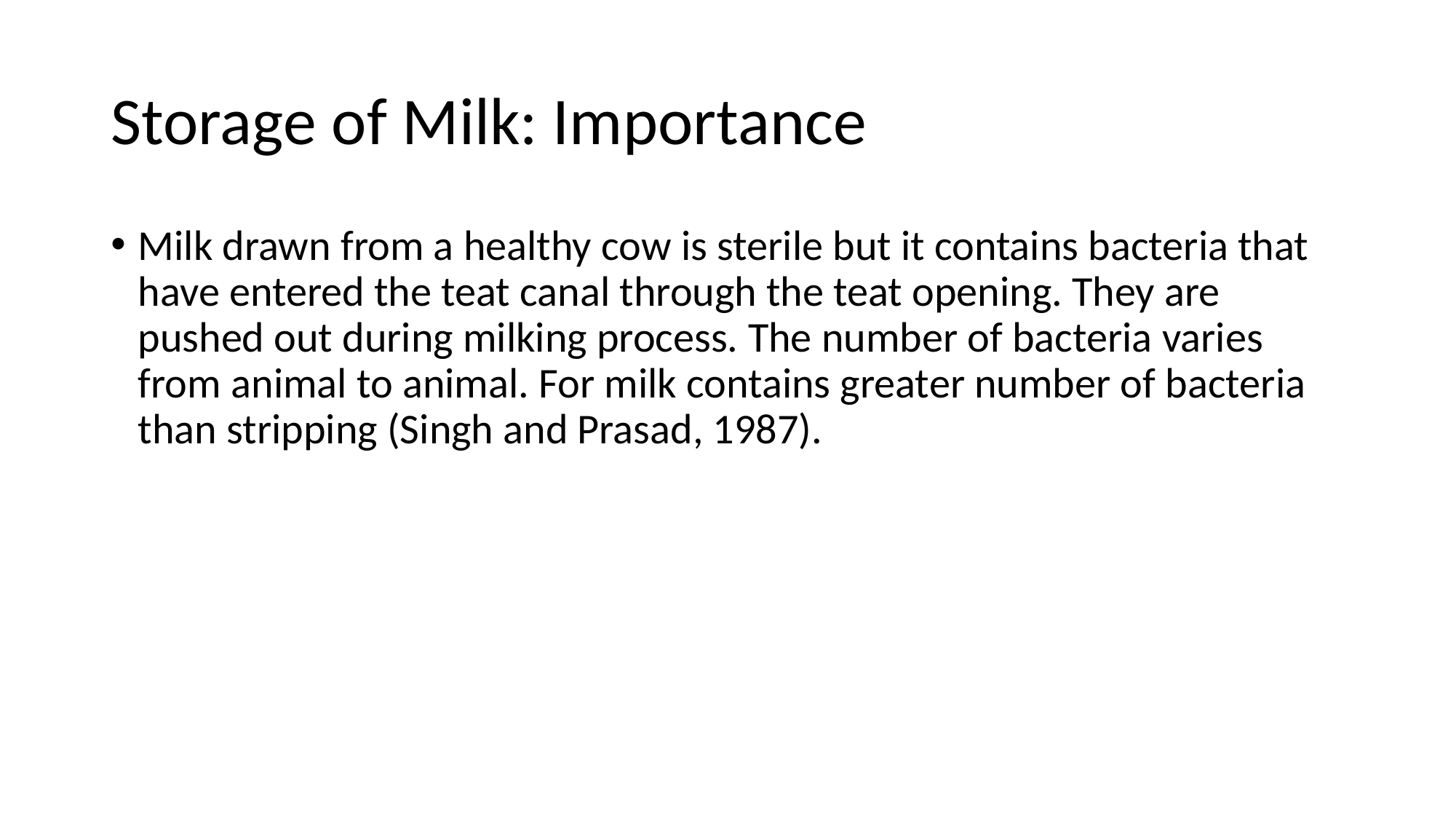

# Storage of Milk: Importance
Milk drawn from a healthy cow is sterile but it contains bacteria that have entered the teat canal through the teat opening. They are pushed out during milking process. The number of bacteria varies from animal to animal. For milk contains greater number of bacteria than stripping (Singh and Prasad, 1987).